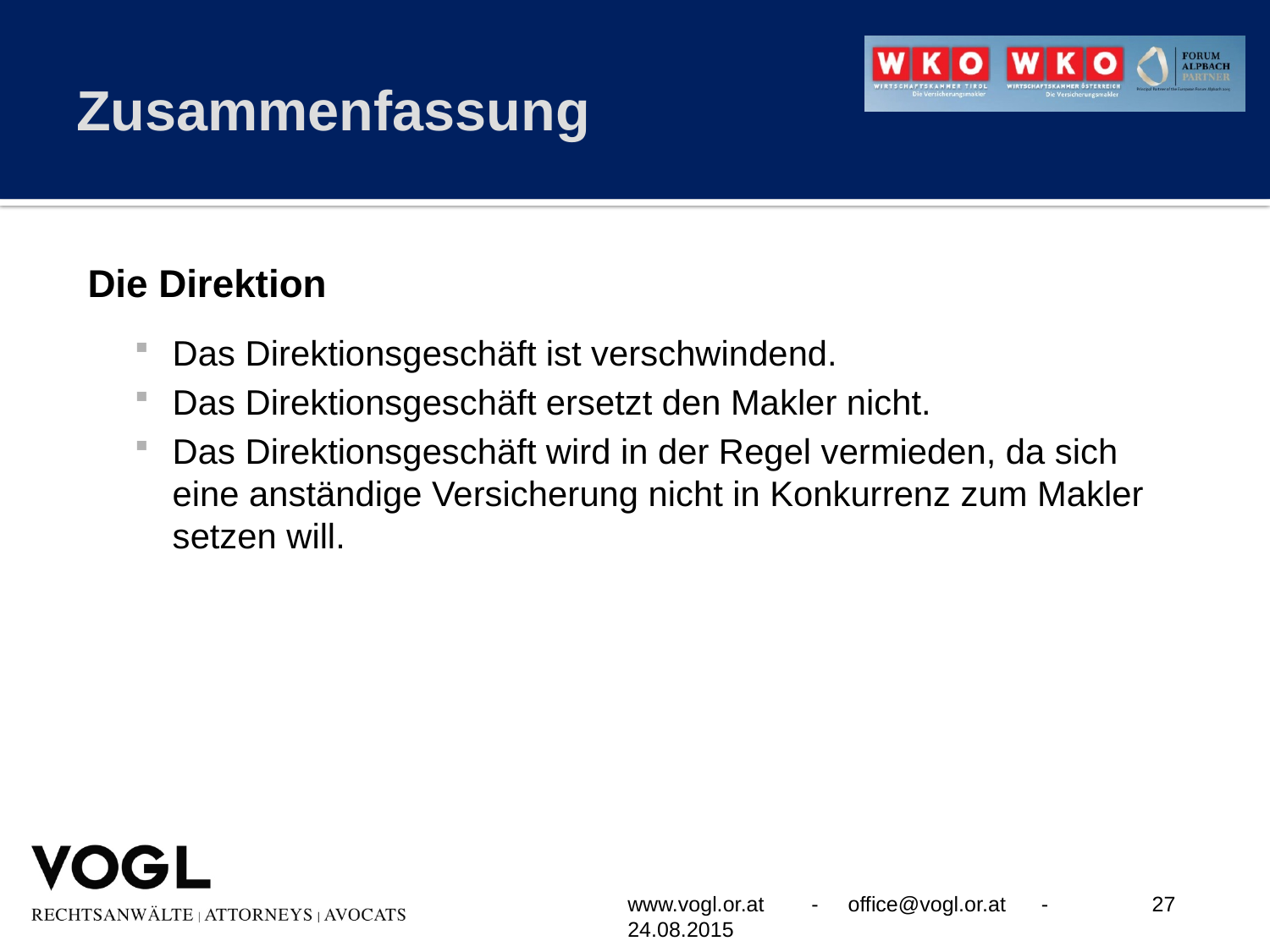

# Zusammenfassung
Die Direktion
Das Direktionsgeschäft ist verschwindend.
Das Direktionsgeschäft ersetzt den Makler nicht.
Das Direktionsgeschäft wird in der Regel vermieden, da sich eine anständige Versicherung nicht in Konkurrenz zum Makler setzen will.